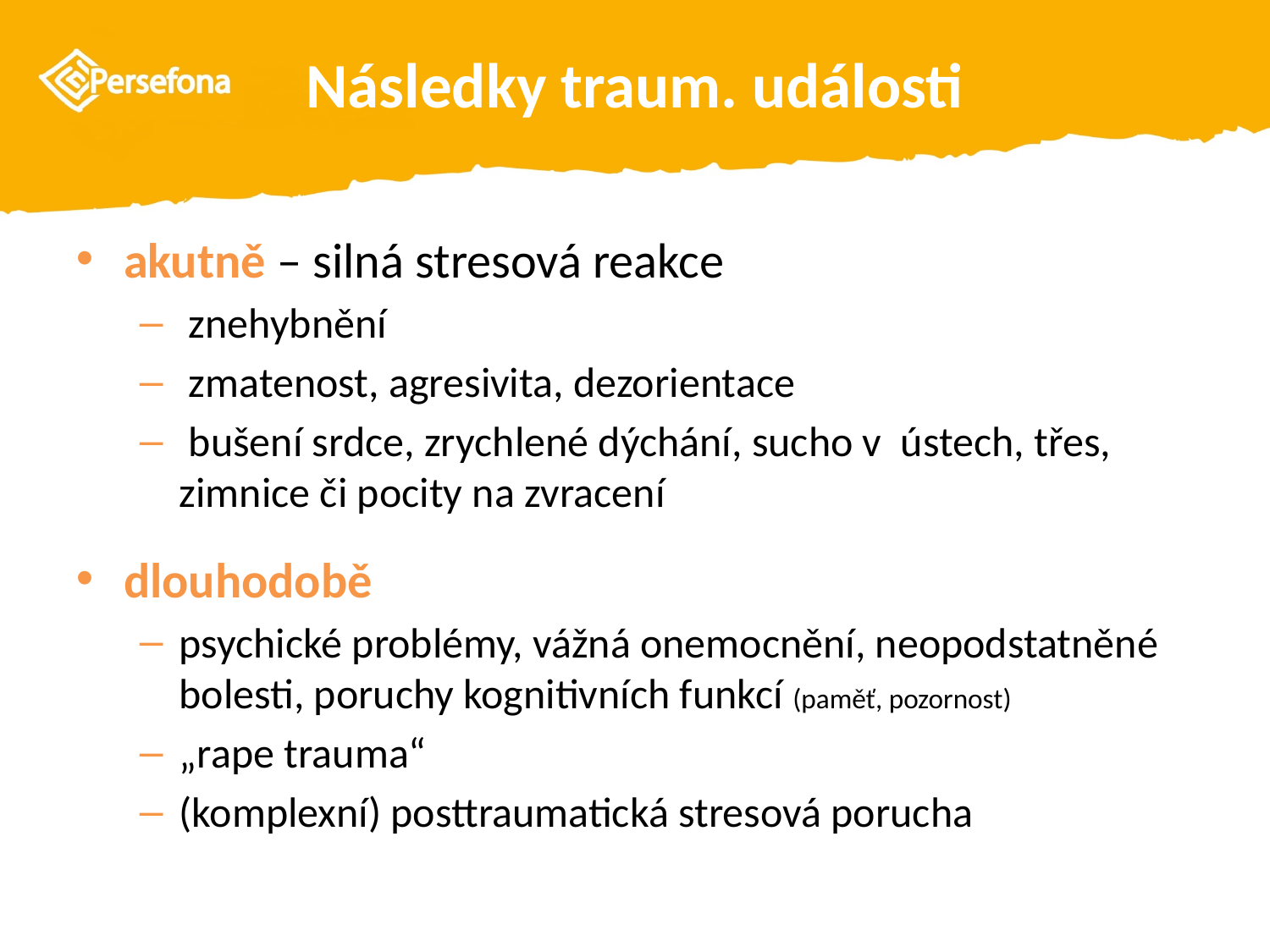

# Následky traum. události
akutně – silná stresová reakce
 znehybnění
 zmatenost, agresivita, dezorientace
 bušení srdce, zrychlené dýchání, sucho v  ústech, třes, zimnice či pocity na zvracení

dlouhodobě
psychické problémy, vážná onemocnění, neopodstatněné bolesti, poruchy kognitivních funkcí (paměť, pozornost)
„rape trauma“
(komplexní) posttraumatická stresová porucha